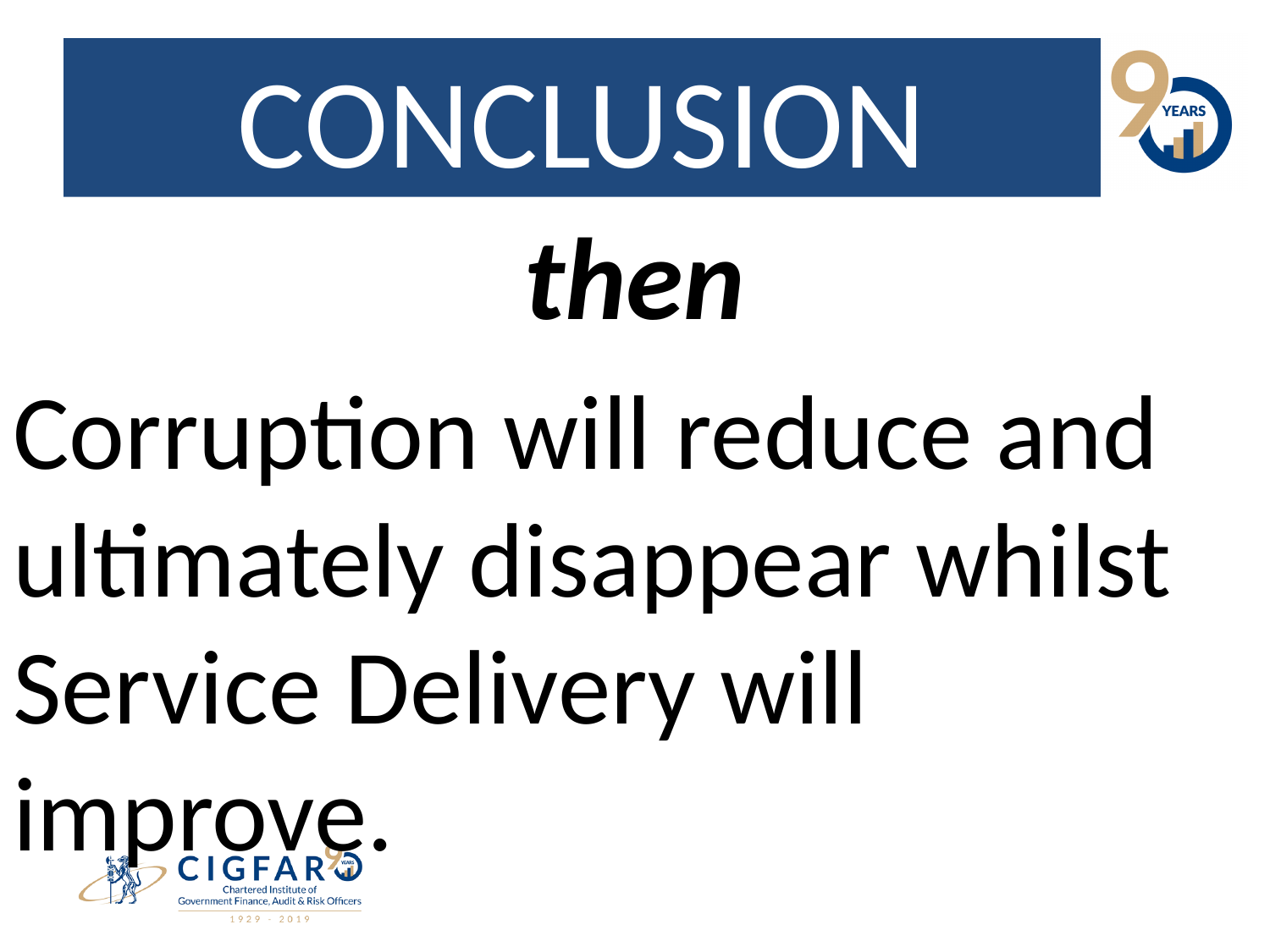

# CONCLUSION
then
Corruption will reduce and ultimately disappear whilst Service Delivery will improve.